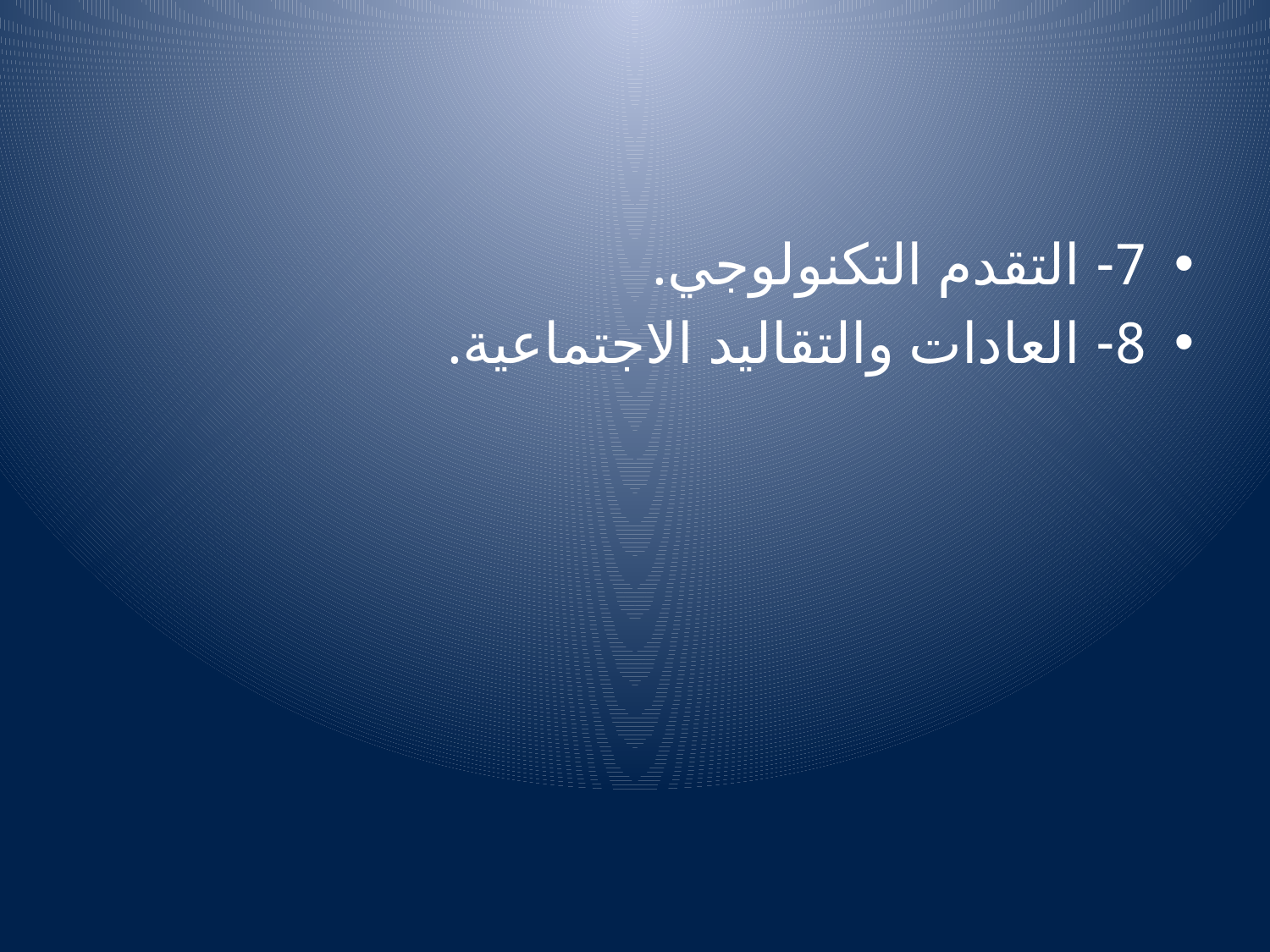

#
7- التقدم التكنولوجي.
8- العادات والتقاليد الاجتماعية.